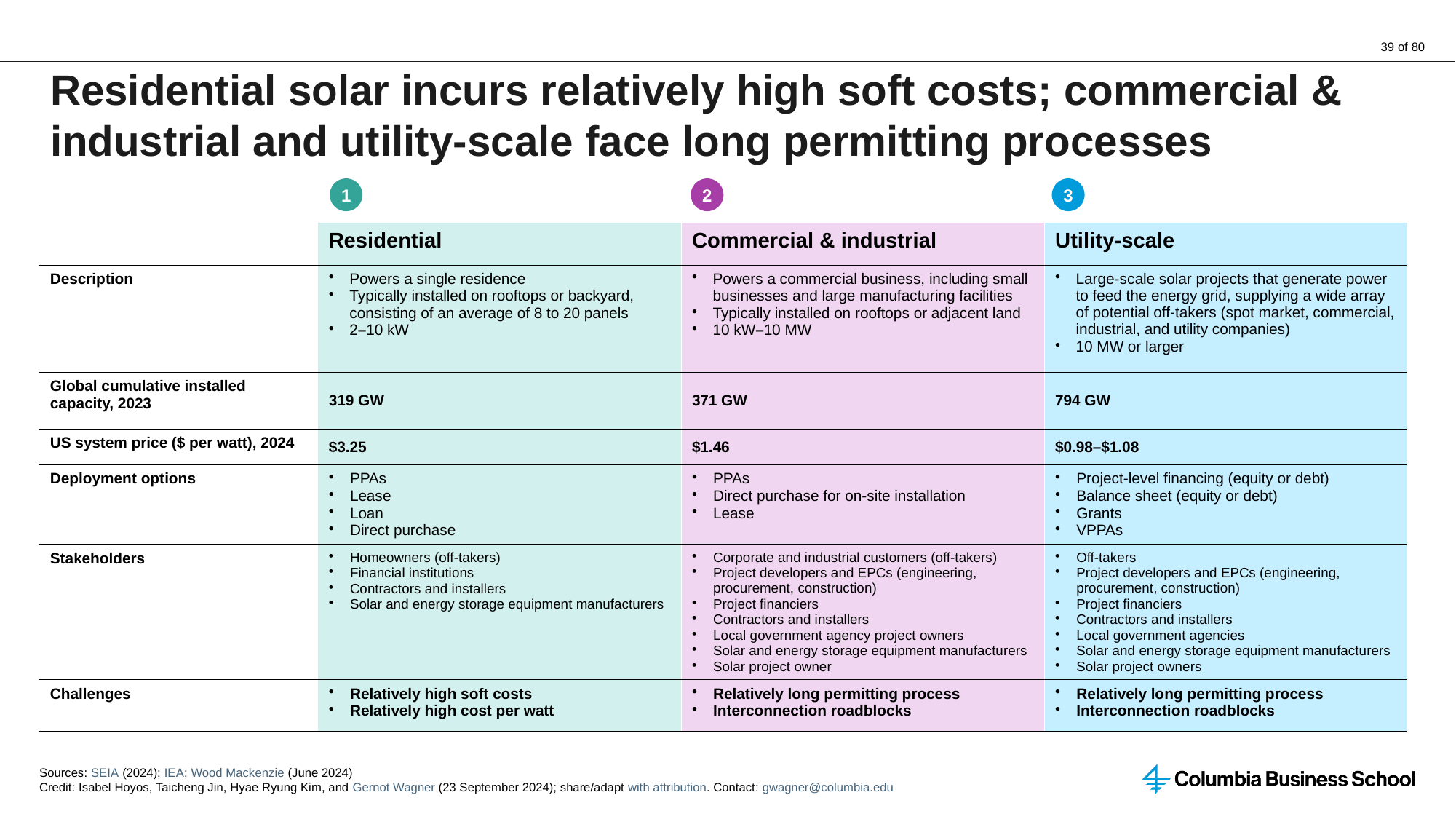

# Residential solar incurs relatively high soft costs; commercial & industrial and utility-scale face long permitting processes
1
2
3
|  | Residential | Commercial & industrial | Utility-scale |
| --- | --- | --- | --- |
| Description | Powers a single residence Typically installed on rooftops or backyard, consisting of an average of 8 to 20 panels 2–10 kW | Powers a commercial business, including small businesses and large manufacturing facilities Typically installed on rooftops or adjacent land 10 kW–10 MW | Large-scale solar projects that generate power to feed the energy grid, supplying a wide array of potential off-takers (spot market, commercial, industrial, and utility companies) 10 MW or larger |
| Global cumulative installed capacity, 2023 | 319 GW | 371 GW | 794 GW |
| US system price ($ per watt), 2024 | $3.25 | $1.46 | $0.98–$1.08 |
| Deployment options | PPAs Lease Loan Direct purchase | PPAs Direct purchase for on-site installation Lease | Project-level financing (equity or debt) Balance sheet (equity or debt) Grants VPPAs |
| Stakeholders | Homeowners (off-takers) Financial institutions Contractors and installers Solar and energy storage equipment manufacturers | Corporate and industrial customers (off-takers) Project developers and EPCs (engineering, procurement, construction) Project financiers Contractors and installers Local government agency project owners Solar and energy storage equipment manufacturers Solar project owner | Off-takers Project developers and EPCs (engineering, procurement, construction) Project financiers Contractors and installers Local government agencies Solar and energy storage equipment manufacturers Solar project owners |
| Challenges | Relatively high soft costs Relatively high cost per watt | Relatively long permitting process Interconnection roadblocks | Relatively long permitting process Interconnection roadblocks |
Sources: SEIA (2024); IEA; Wood Mackenzie (June 2024)
Credit: Isabel Hoyos, Taicheng Jin, Hyae Ryung Kim, and Gernot Wagner (23 September 2024); share/adapt with attribution. Contact: gwagner@columbia.edu